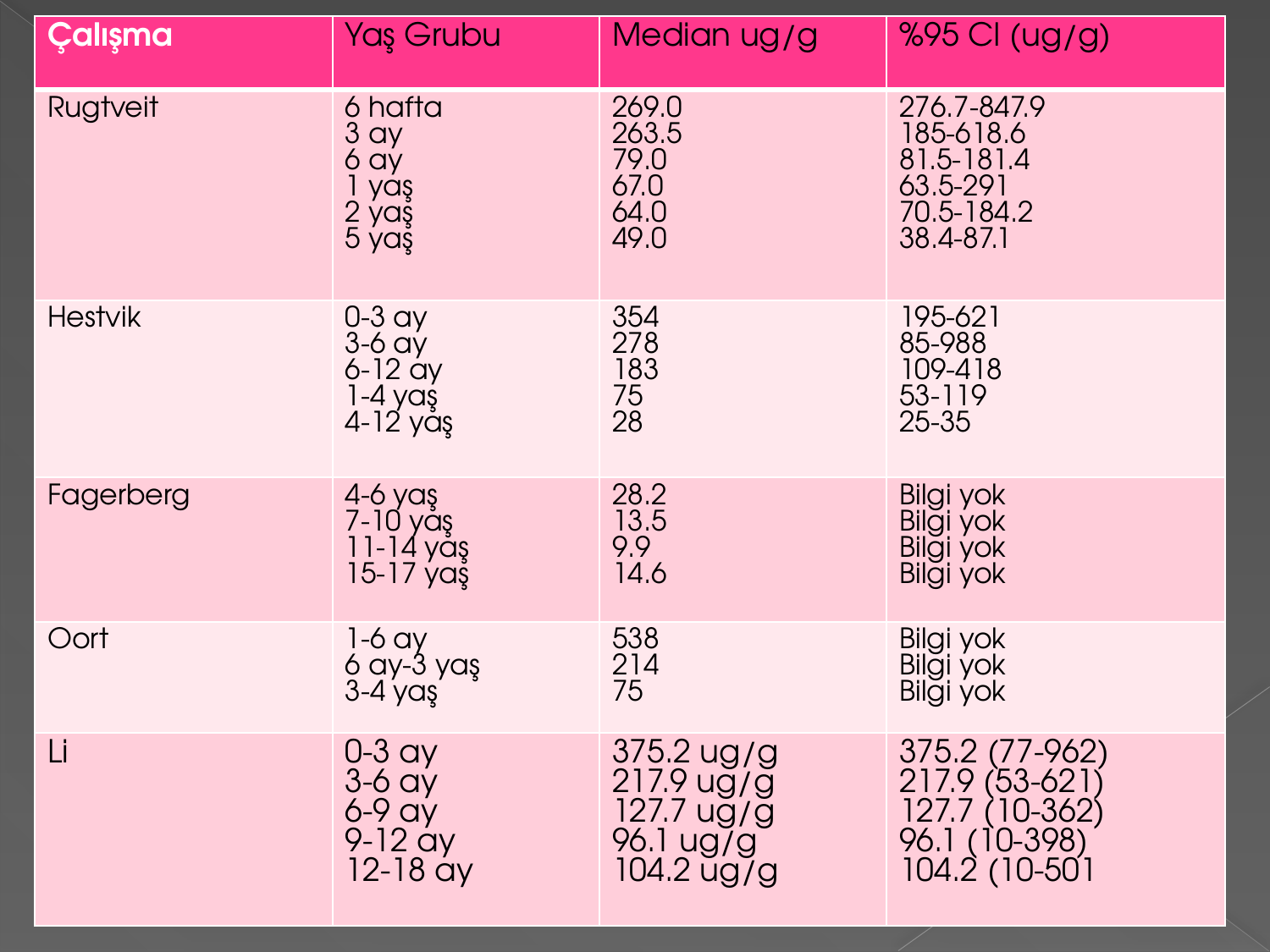

| Çalışma | Yaş Grubu | Median ug/g | %95 CI (ug/g) |
| --- | --- | --- | --- |
| Rugtveit | 6 hafta 3 ay 6 ay 1 yaş 2 yaş 5 yaş | 269.0 263.5 79.0 67.0 64.0 49.0 | 276.7-847.9 185-618.6 81.5-181.4 63.5-291 70.5-184.2 38.4-87.1 |
| Hestvik | 0-3 ay 3-6 ay 6-12 ay 1-4 yaş 4-12 yaş | 354 278 183 75 28 | 195-621 85-988 109-418 53-119 25-35 |
| Fagerberg | 4-6 yaş 7-10 yaş 11-14 yaş 15-17 yaş | 28.2 13.5 9.9 14.6 | Bilgi yok Bilgi yok Bilgi yok Bilgi yok |
| Oort | 1-6 ay 6 ay-3 yaş 3-4 yaş | 538 214 75 | Bilgi yok Bilgi yok Bilgi yok |
| Li | 0-3 ay 3-6 ay 6-9 ay 9-12 ay 12-18 ay | 375.2 ug/g 217.9 ug/g 127.7 ug/g 96.1 ug/g 104.2 ug/g | 375.2 (77-962) 217.9 (53-621) 127.7 (10-362) 96.1 (10-398) 104.2 (10-501 |